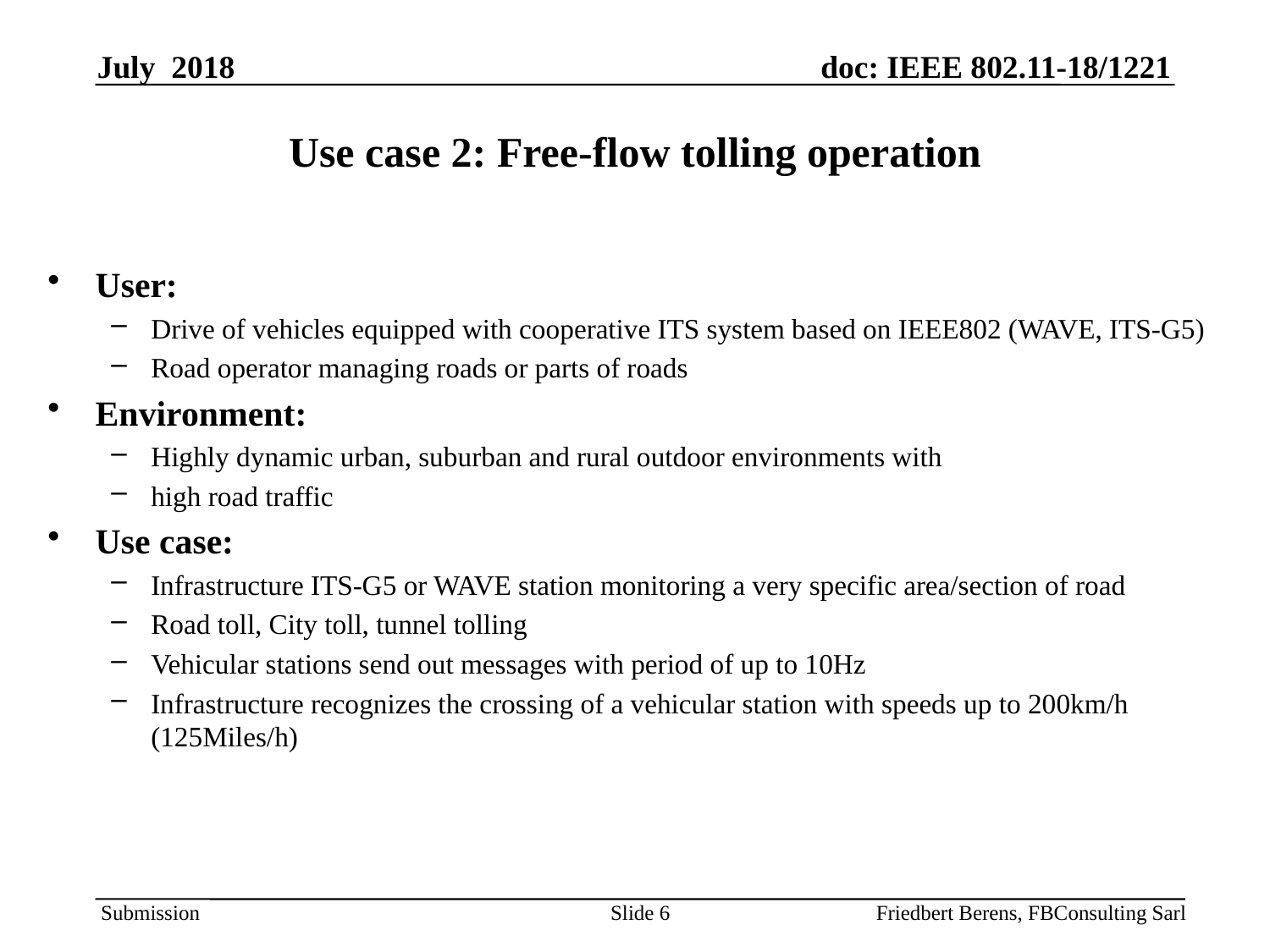

# Use case 2: Free-flow tolling operation
User:
Drive of vehicles equipped with cooperative ITS system based on IEEE802 (WAVE, ITS-G5)
Road operator managing roads or parts of roads
Environment:
Highly dynamic urban, suburban and rural outdoor environments with
high road traffic
Use case:
Infrastructure ITS-G5 or WAVE station monitoring a very specific area/section of road
Road toll, City toll, tunnel tolling
Vehicular stations send out messages with period of up to 10Hz
Infrastructure recognizes the crossing of a vehicular station with speeds up to 200km/h (125Miles/h)

Slide 6
Friedbert Berens, FBConsulting Sarl